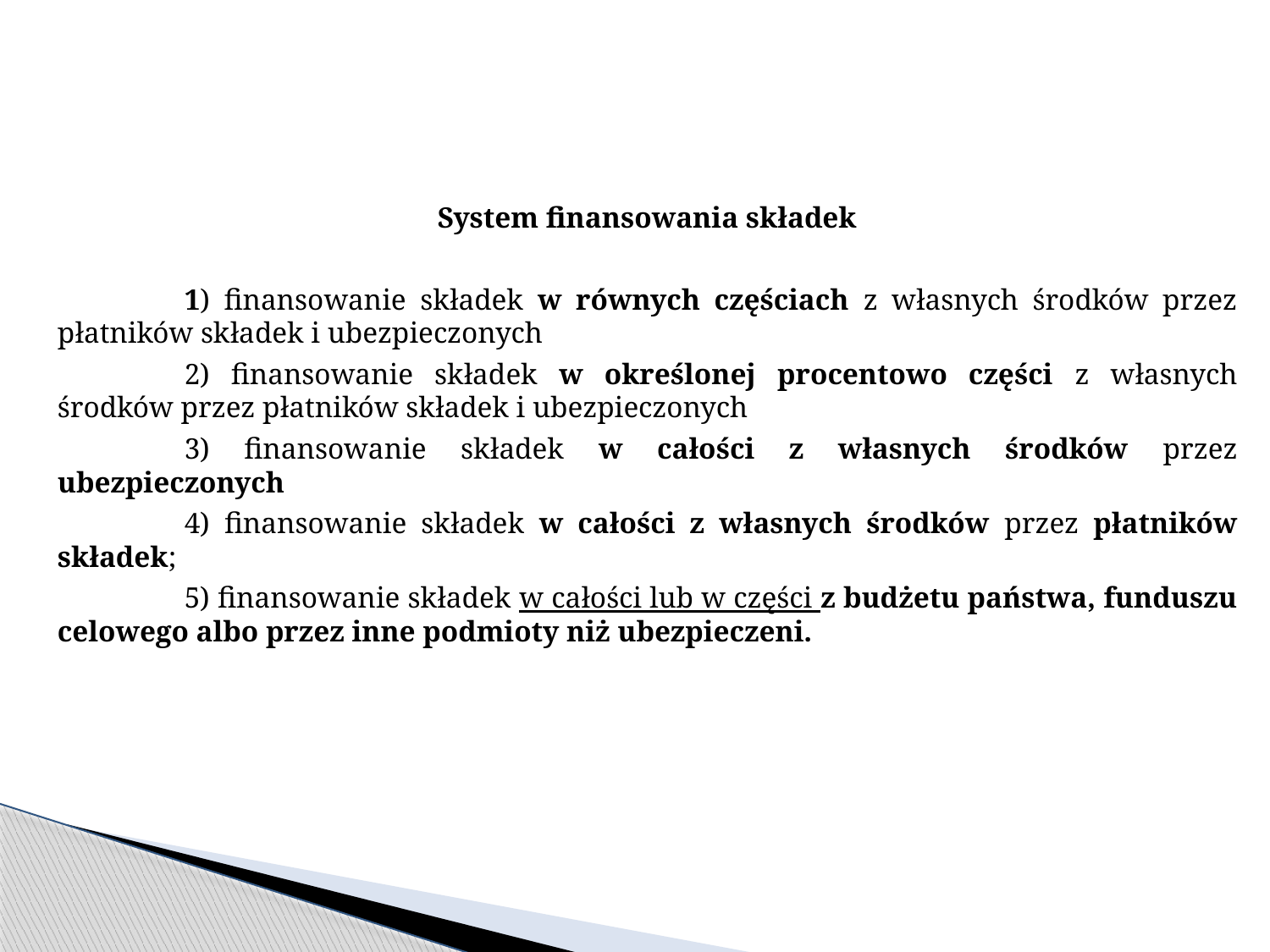

System finansowania składek

	1) finansowanie składek w równych częściach z własnych środków przez płatników składek i ubezpieczonych
	2) finansowanie składek w określonej procentowo części z własnych środków przez płatników składek i ubezpieczonych
	3) finansowanie składek w całości z własnych środków przez ubezpieczonych
	4) finansowanie składek w całości z własnych środków przez płatników składek;
	5) finansowanie składek w całości lub w części z budżetu państwa, funduszu celowego albo przez inne podmioty niż ubezpieczeni.